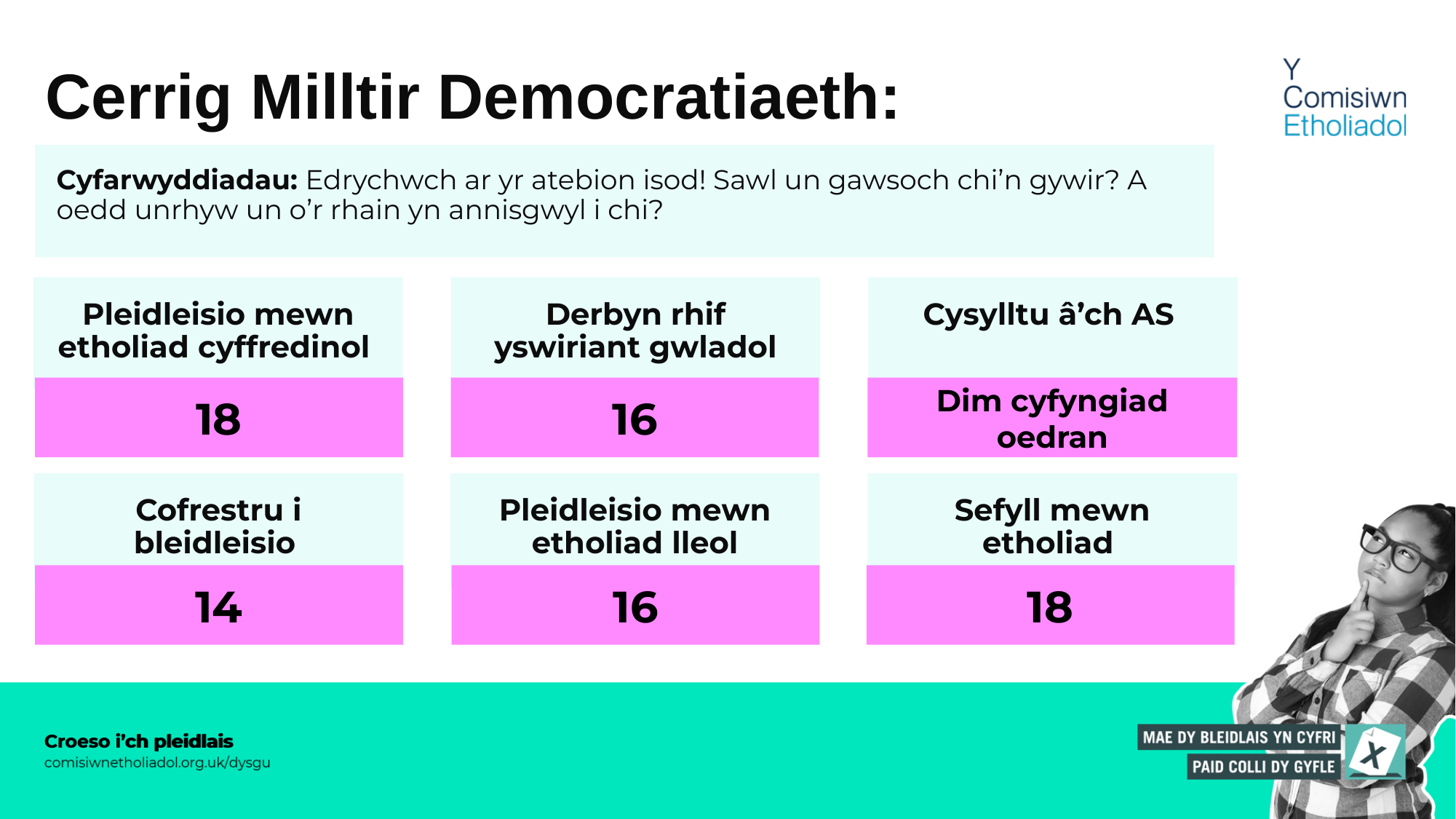

# Cerrig Milltir Democratiaeth:
Cyfarwyddiadau: Edrychwch ar yr atebion isod! Sawl un gawsoch chi’n gywir? A oedd unrhyw un o’r rhain yn annisgwyl i chi?
Derbyn rhif yswiriant gwladol
Cysylltu â’ch AS
Pleidleisio mewn etholiad cyffredinol
18
16
Dim cyfyngiad oedran
Sefyll mewn etholiad
Cofrestru i bleidleisio
Pleidleisio mewn etholiad lleol
14
16
18
Croeso i’ch pleidlais